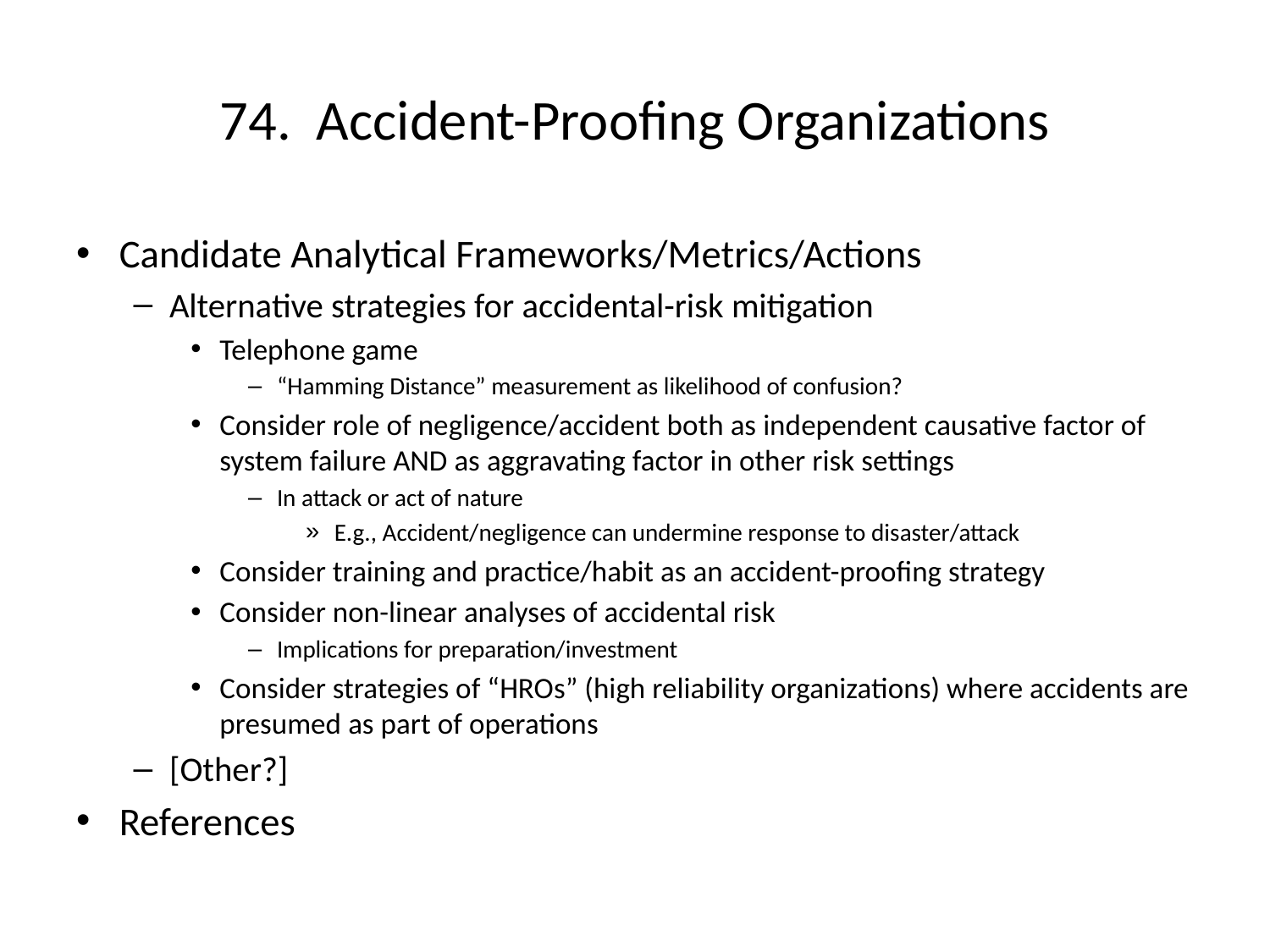

# 74.  Accident-Proofing Organizations
Candidate Analytical Frameworks/Metrics/Actions
Alternative strategies for accidental-risk mitigation
Telephone game
“Hamming Distance” measurement as likelihood of confusion?
Consider role of negligence/accident both as independent causative factor of system failure AND as aggravating factor in other risk settings
In attack or act of nature
E.g., Accident/negligence can undermine response to disaster/attack
Consider training and practice/habit as an accident-proofing strategy
Consider non-linear analyses of accidental risk
Implications for preparation/investment
Consider strategies of “HROs” (high reliability organizations) where accidents are presumed as part of operations
[Other?]
References